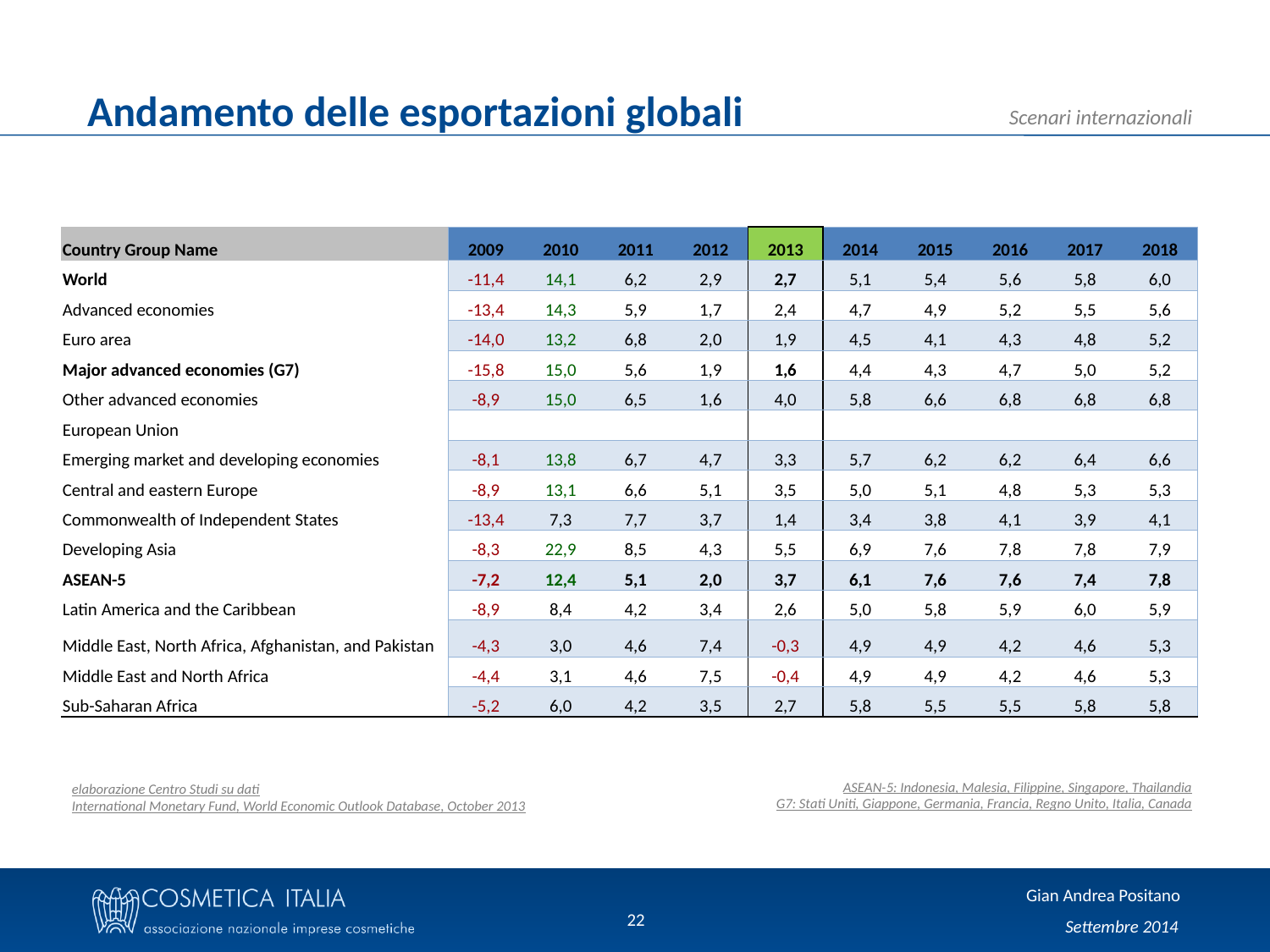

Andamento delle esportazioni globali
| Country Group Name | 2009 | 2010 | 2011 | 2012 | 2013 | 2014 | 2015 | 2016 | 2017 | 2018 |
| --- | --- | --- | --- | --- | --- | --- | --- | --- | --- | --- |
| World | -11,4 | 14,1 | 6,2 | 2,9 | 2,7 | 5,1 | 5,4 | 5,6 | 5,8 | 6,0 |
| Advanced economies | -13,4 | 14,3 | 5,9 | 1,7 | 2,4 | 4,7 | 4,9 | 5,2 | 5,5 | 5,6 |
| Euro area | -14,0 | 13,2 | 6,8 | 2,0 | 1,9 | 4,5 | 4,1 | 4,3 | 4,8 | 5,2 |
| Major advanced economies (G7) | -15,8 | 15,0 | 5,6 | 1,9 | 1,6 | 4,4 | 4,3 | 4,7 | 5,0 | 5,2 |
| Other advanced economies | -8,9 | 15,0 | 6,5 | 1,6 | 4,0 | 5,8 | 6,6 | 6,8 | 6,8 | 6,8 |
| European Union |  |  |  |  |  |  |  |  |  |  |
| Emerging market and developing economies | -8,1 | 13,8 | 6,7 | 4,7 | 3,3 | 5,7 | 6,2 | 6,2 | 6,4 | 6,6 |
| Central and eastern Europe | -8,9 | 13,1 | 6,6 | 5,1 | 3,5 | 5,0 | 5,1 | 4,8 | 5,3 | 5,3 |
| Commonwealth of Independent States | -13,4 | 7,3 | 7,7 | 3,7 | 1,4 | 3,4 | 3,8 | 4,1 | 3,9 | 4,1 |
| Developing Asia | -8,3 | 22,9 | 8,5 | 4,3 | 5,5 | 6,9 | 7,6 | 7,8 | 7,8 | 7,9 |
| ASEAN-5 | -7,2 | 12,4 | 5,1 | 2,0 | 3,7 | 6,1 | 7,6 | 7,6 | 7,4 | 7,8 |
| Latin America and the Caribbean | -8,9 | 8,4 | 4,2 | 3,4 | 2,6 | 5,0 | 5,8 | 5,9 | 6,0 | 5,9 |
| Middle East, North Africa, Afghanistan, and Pakistan | -4,3 | 3,0 | 4,6 | 7,4 | -0,3 | 4,9 | 4,9 | 4,2 | 4,6 | 5,3 |
| Middle East and North Africa | -4,4 | 3,1 | 4,6 | 7,5 | -0,4 | 4,9 | 4,9 | 4,2 | 4,6 | 5,3 |
| Sub-Saharan Africa | -5,2 | 6,0 | 4,2 | 3,5 | 2,7 | 5,8 | 5,5 | 5,5 | 5,8 | 5,8 |
ASEAN-5: Indonesia, Malesia, Filippine, Singapore, Thailandia
G7: Stati Uniti, Giappone, Germania, Francia, Regno Unito, Italia, Canada
elaborazione Centro Studi su dati
International Monetary Fund, World Economic Outlook Database, October 2013
22